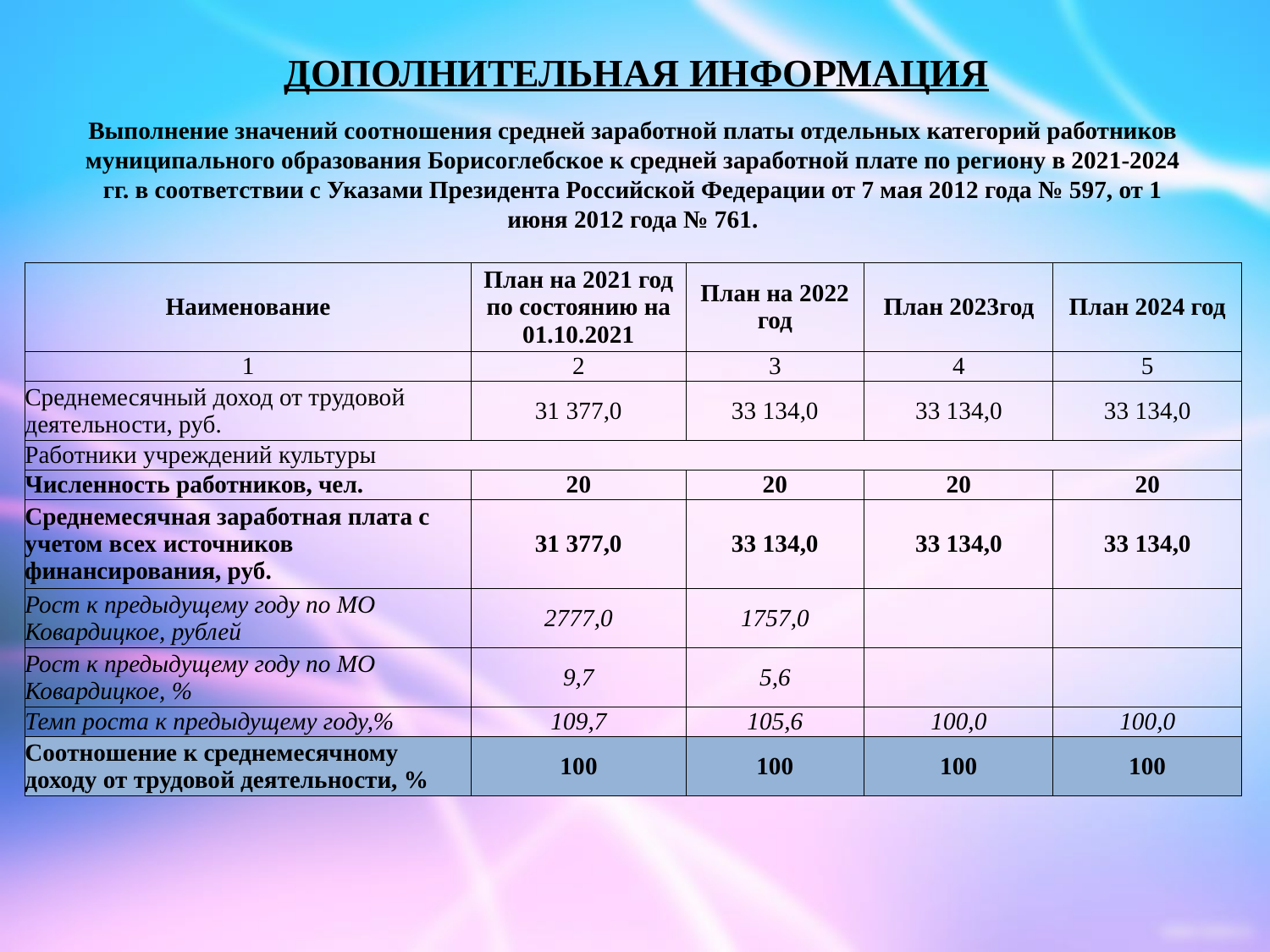

# ДОПОЛНИТЕЛЬНАЯ ИНФОРМАЦИЯ
Выполнение значений соотношения средней заработной платы отдельных категорий работников муниципального образования Борисоглебское к средней заработной плате по региону в 2021-2024 гг. в соответствии с Указами Президента Российской Федерации от 7 мая 2012 года № 597, от 1 июня 2012 года № 761.
| Наименование | План на 2021 год по состоянию на 01.10.2021 | План на 2022 год | План 2023год | План 2024 год |
| --- | --- | --- | --- | --- |
| 1 | 2 | 3 | 4 | 5 |
| Среднемесячный доход от трудовой деятельности, руб. | 31 377,0 | 33 134,0 | 33 134,0 | 33 134,0 |
| Работники учреждений культуры |  |  |  |  |
| Численность работников, чел. | 20 | 20 | 20 | 20 |
| Среднемесячная заработная плата с учетом всех источников финансирования, руб. | 31 377,0 | 33 134,0 | 33 134,0 | 33 134,0 |
| Рост к предыдущему году по МО Ковардицкое, рублей | 2777,0 | 1757,0 |  |  |
| Рост к предыдущему году по МО Ковардицкое, % | 9,7 | 5,6 |  |  |
| Темп роста к предыдущему году,% | 109,7 | 105,6 | 100,0 | 100,0 |
| Соотношение к среднемесячному доходу от трудовой деятельности, % | 100 | 100 | 100 | 100 |